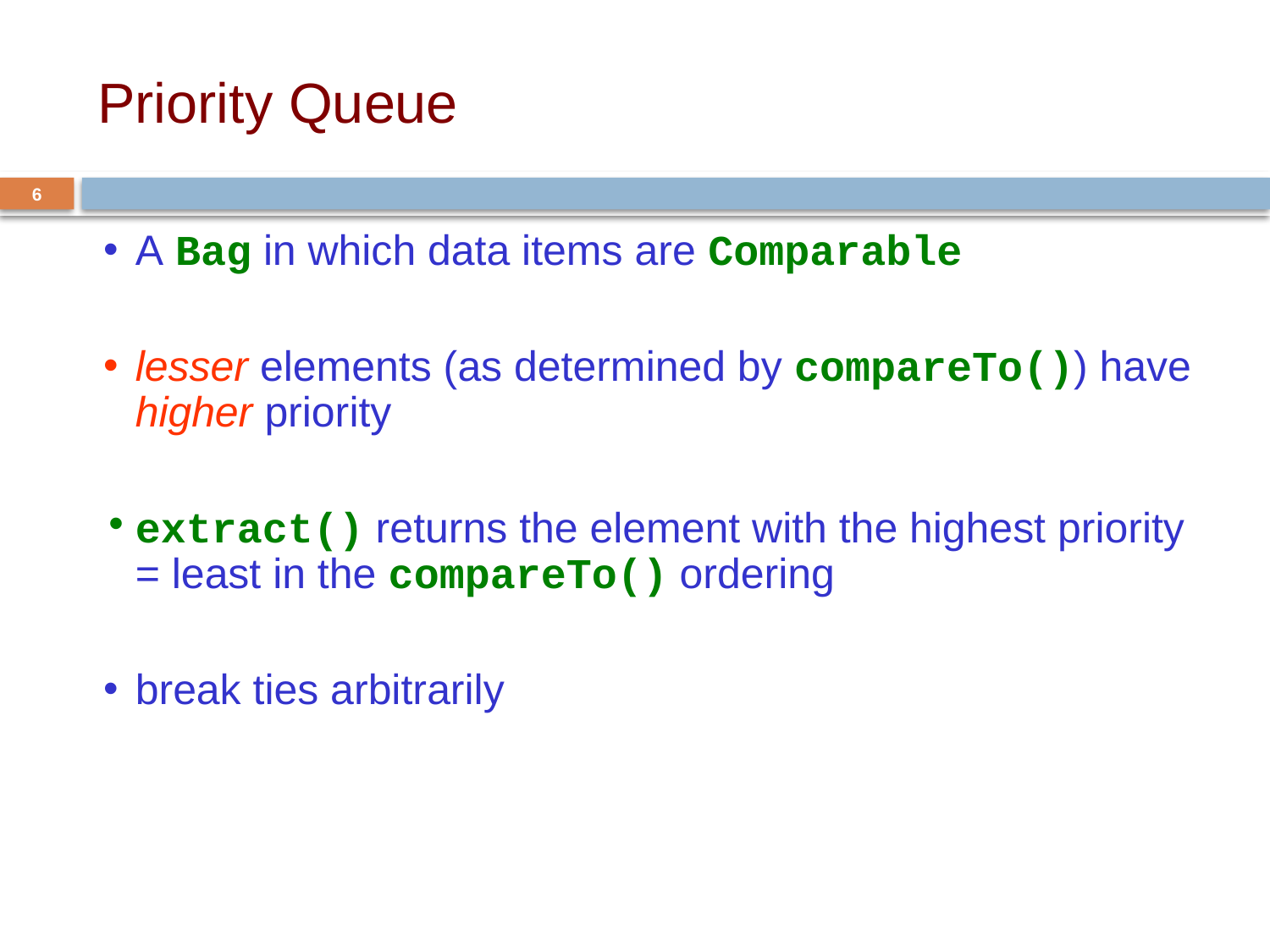

# Priority Queue
6
A Bag in which data items are Comparable

lesser elements (as determined by compareTo()) have higher priority

extract() returns the element with the highest priority = least in the compareTo() ordering

break ties arbitrarily